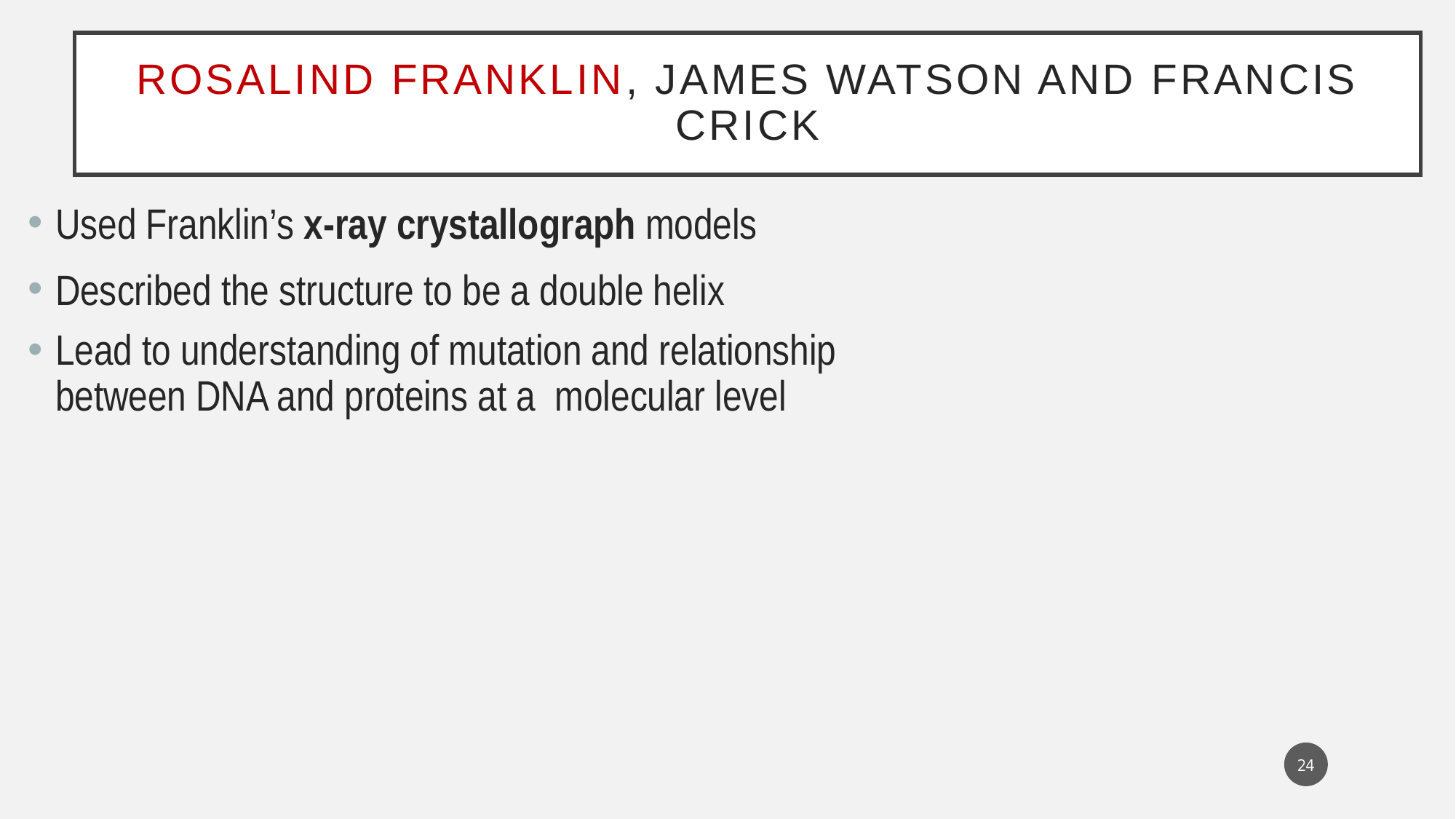

# RosalinD Franklın, James Watson and Francis Crick
Used Franklin’s x-ray crystallograph models
Described the structure to be a double helix
Lead to understanding of mutation and relationship between DNA and proteins at a  molecular level

24